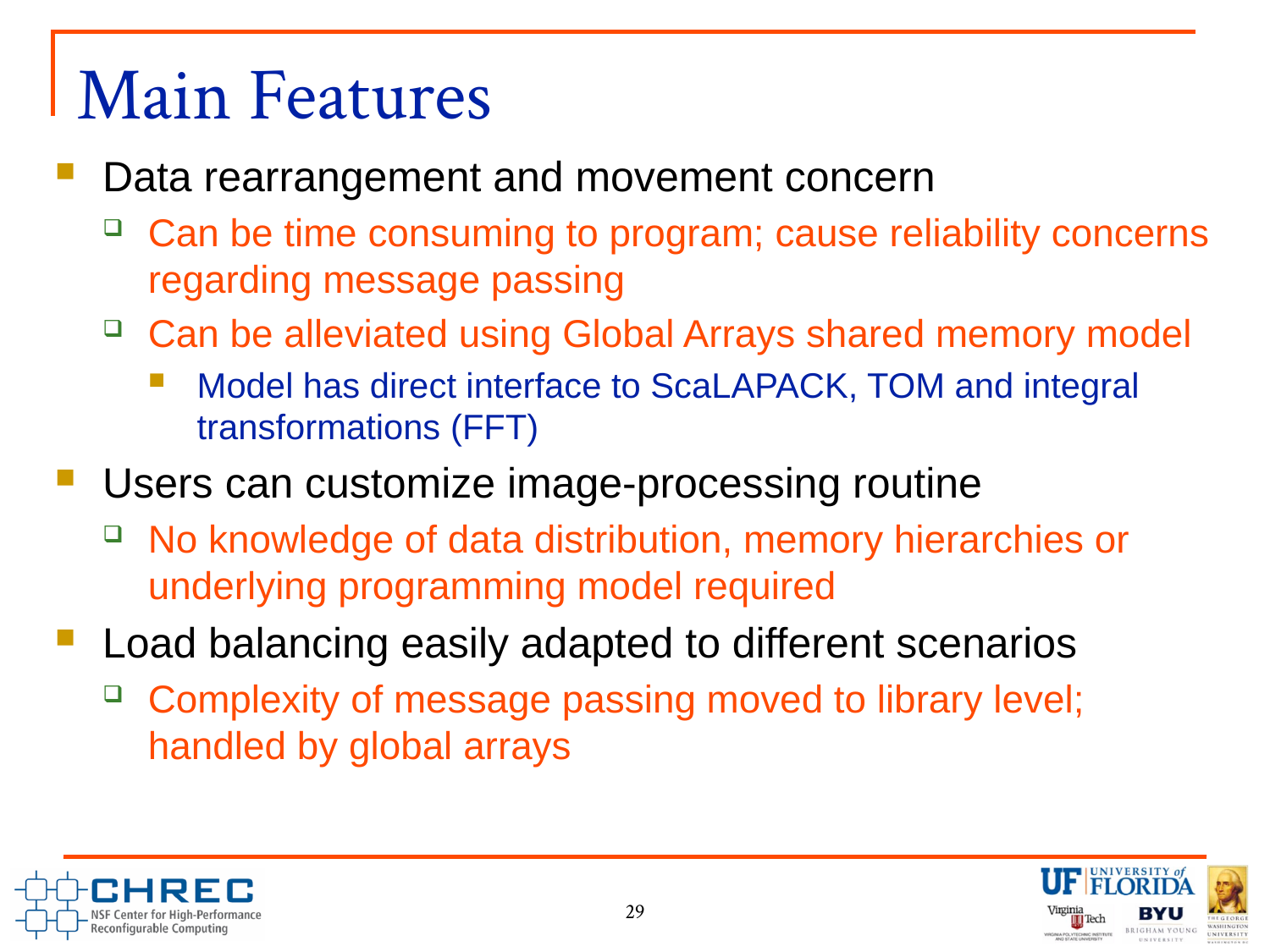

# Main Features
Data rearrangement and movement concern
Can be time consuming to program; cause reliability concerns regarding message passing
Can be alleviated using Global Arrays shared memory model
Model has direct interface to ScaLAPACK, TOM and integral transformations (FFT)
Users can customize image-processing routine
No knowledge of data distribution, memory hierarchies or underlying programming model required
Load balancing easily adapted to different scenarios
Complexity of message passing moved to library level; handled by global arrays
29